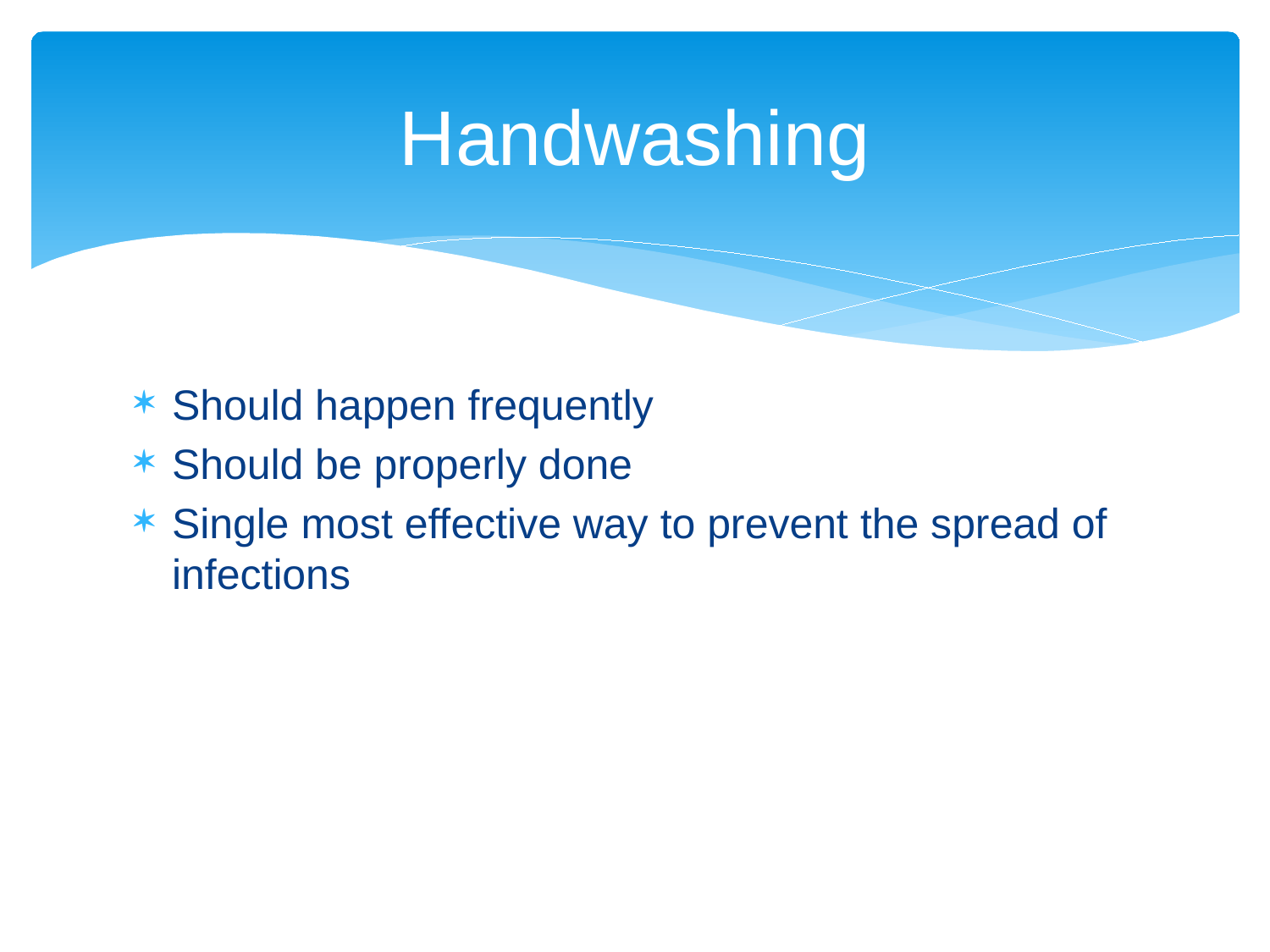

# Handwashing
Should happen frequently
Should be properly done
Single most effective way to prevent the spread of infections